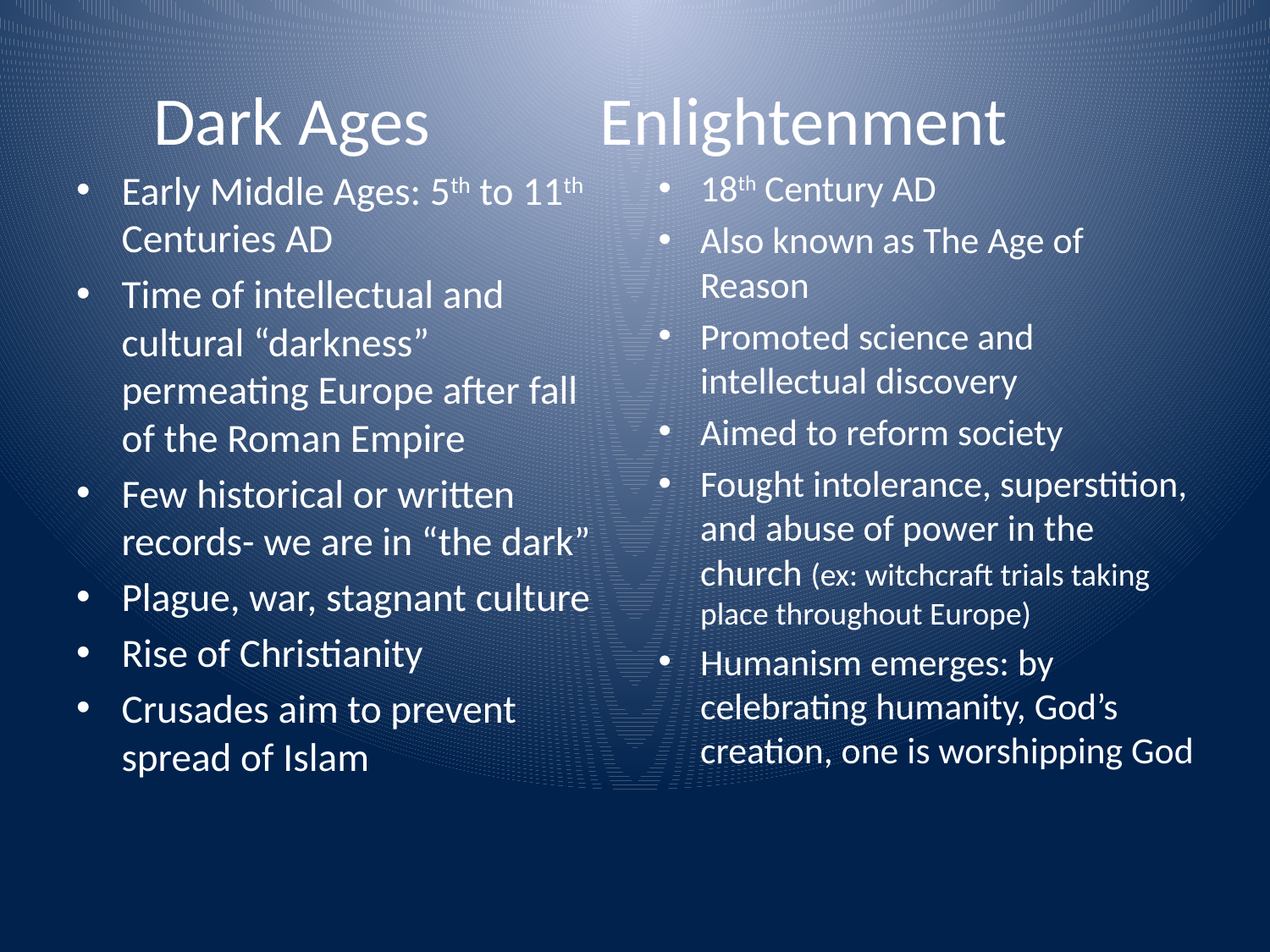

# Dark Ages		     Enlightenment
Early Middle Ages: 5th to 11th Centuries AD
Time of intellectual and cultural “darkness” permeating Europe after fall of the Roman Empire
Few historical or written records- we are in “the dark”
Plague, war, stagnant culture
Rise of Christianity
Crusades aim to prevent spread of Islam

18th Century AD
Also known as The Age of Reason
Promoted science and intellectual discovery
Aimed to reform society
Fought intolerance, superstition, and abuse of power in the church (ex: witchcraft trials taking place throughout Europe)
Humanism emerges: by celebrating humanity, God’s creation, one is worshipping God